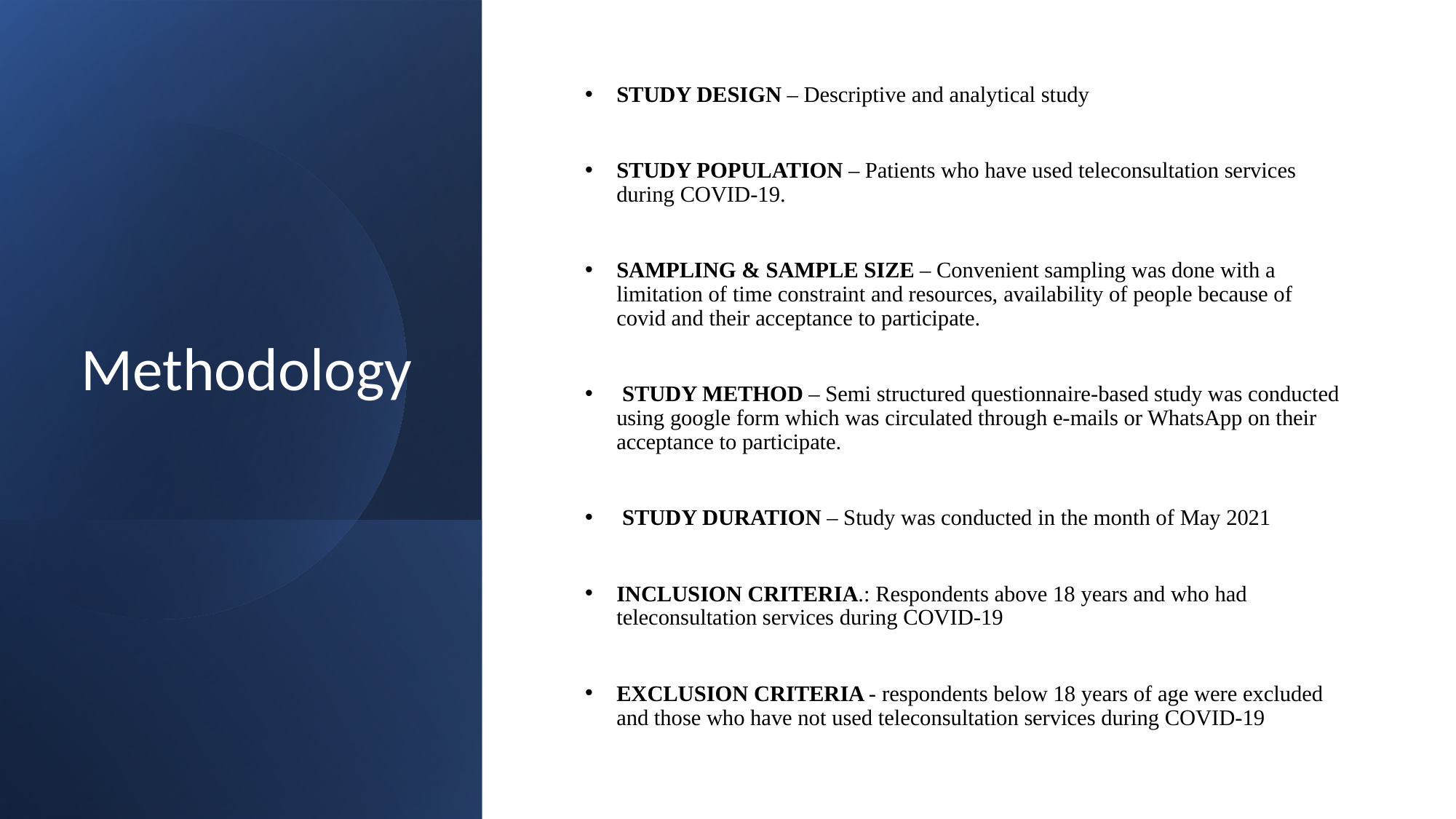

# Methodology
STUDY DESIGN – Descriptive and analytical study

STUDY POPULATION – Patients who have used teleconsultation services during COVID-19.

SAMPLING & SAMPLE SIZE – Convenient sampling was done with a limitation of time constraint and resources, availability of people because of covid and their acceptance to participate.

 STUDY METHOD – Semi structured questionnaire-based study was conducted using google form which was circulated through e-mails or WhatsApp on their acceptance to participate.

 STUDY DURATION – Study was conducted in the month of May 2021

INCLUSION CRITERIA.: Respondents above 18 years and who had teleconsultation services during COVID-19

EXCLUSION CRITERIA - respondents below 18 years of age were excluded and those who have not used teleconsultation services during COVID-19